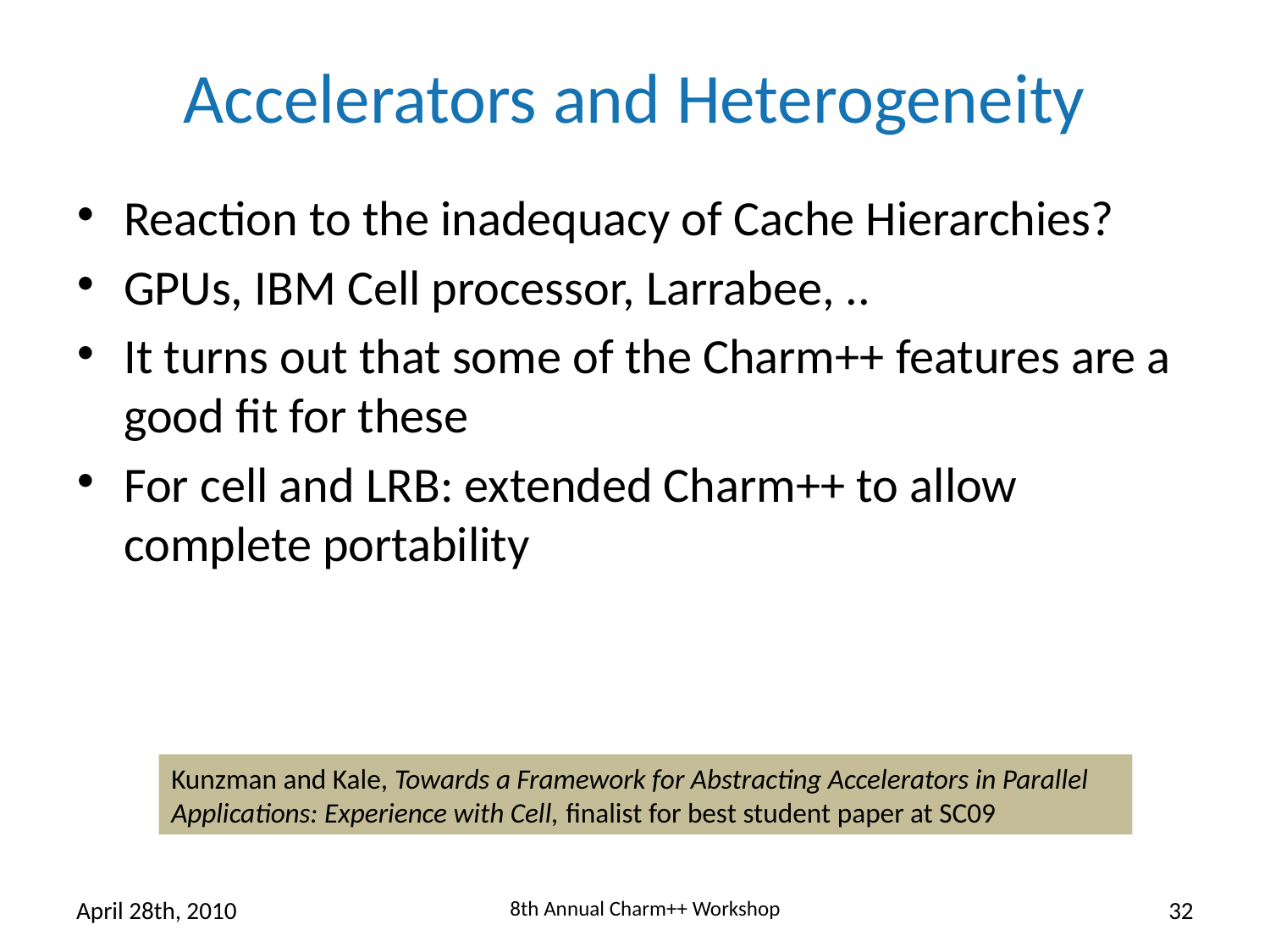

# Accelerators and Heterogeneity
Reaction to the inadequacy of Cache Hierarchies?
GPUs, IBM Cell processor, Larrabee, ..
It turns out that some of the Charm++ features are a good fit for these
For cell and LRB: extended Charm++ to allow complete portability
Kunzman and Kale, Towards a Framework for Abstracting Accelerators in Parallel Applications: Experience with Cell, finalist for best student paper at SC09

April 28th, 2010
8th Annual Charm++ Workshop
32